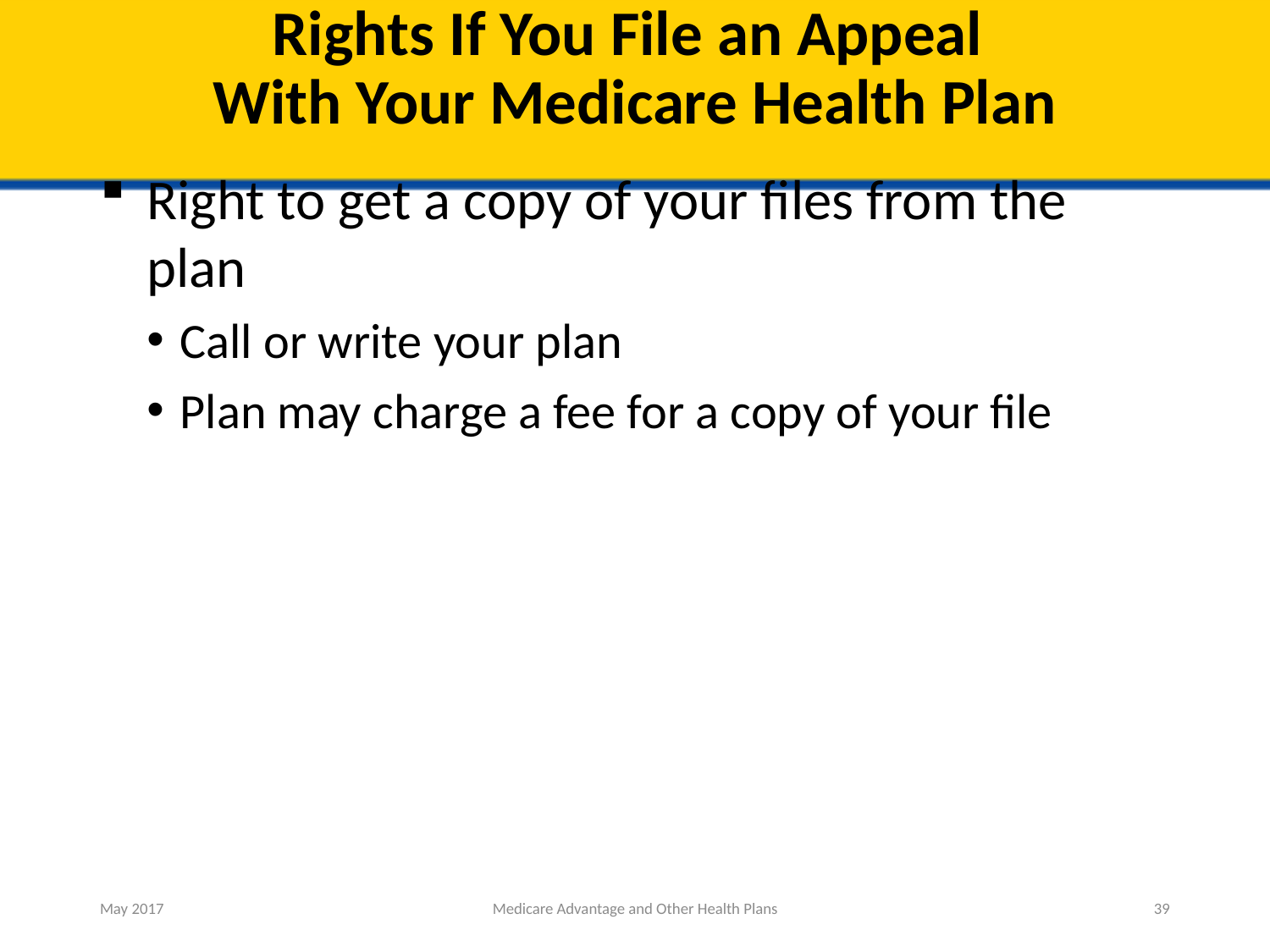

# Rights If You File an Appeal With Your Medicare Health Plan
Right to get a copy of your files from the plan
Call or write your plan
Plan may charge a fee for a copy of your file

May 2017
Medicare Advantage and Other Health Plans
39